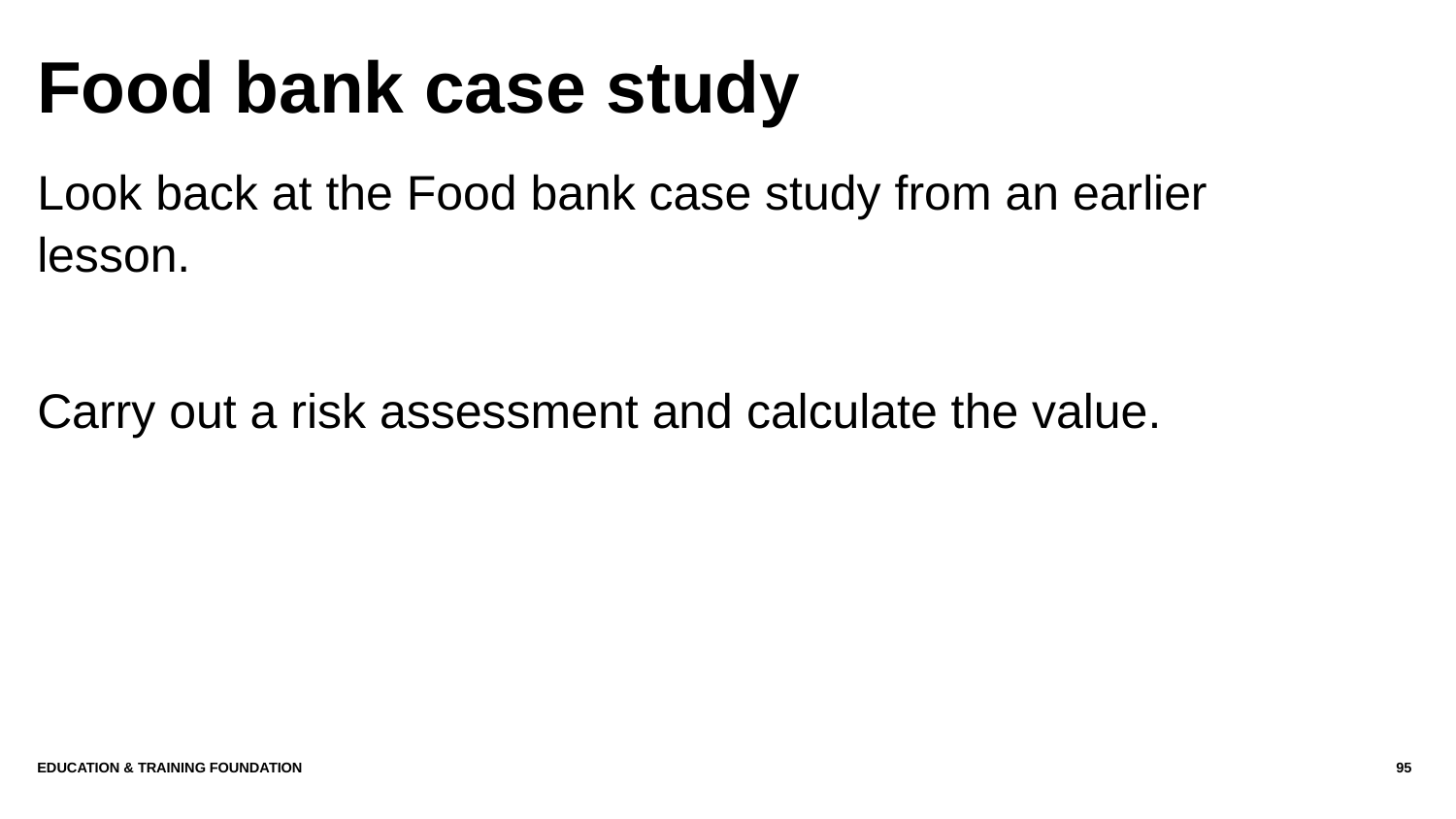

# Food bank case study
Look back at the Food bank case study from an earlier lesson.

Carry out a risk assessment and calculate the value.

Education & Training Foundation
95